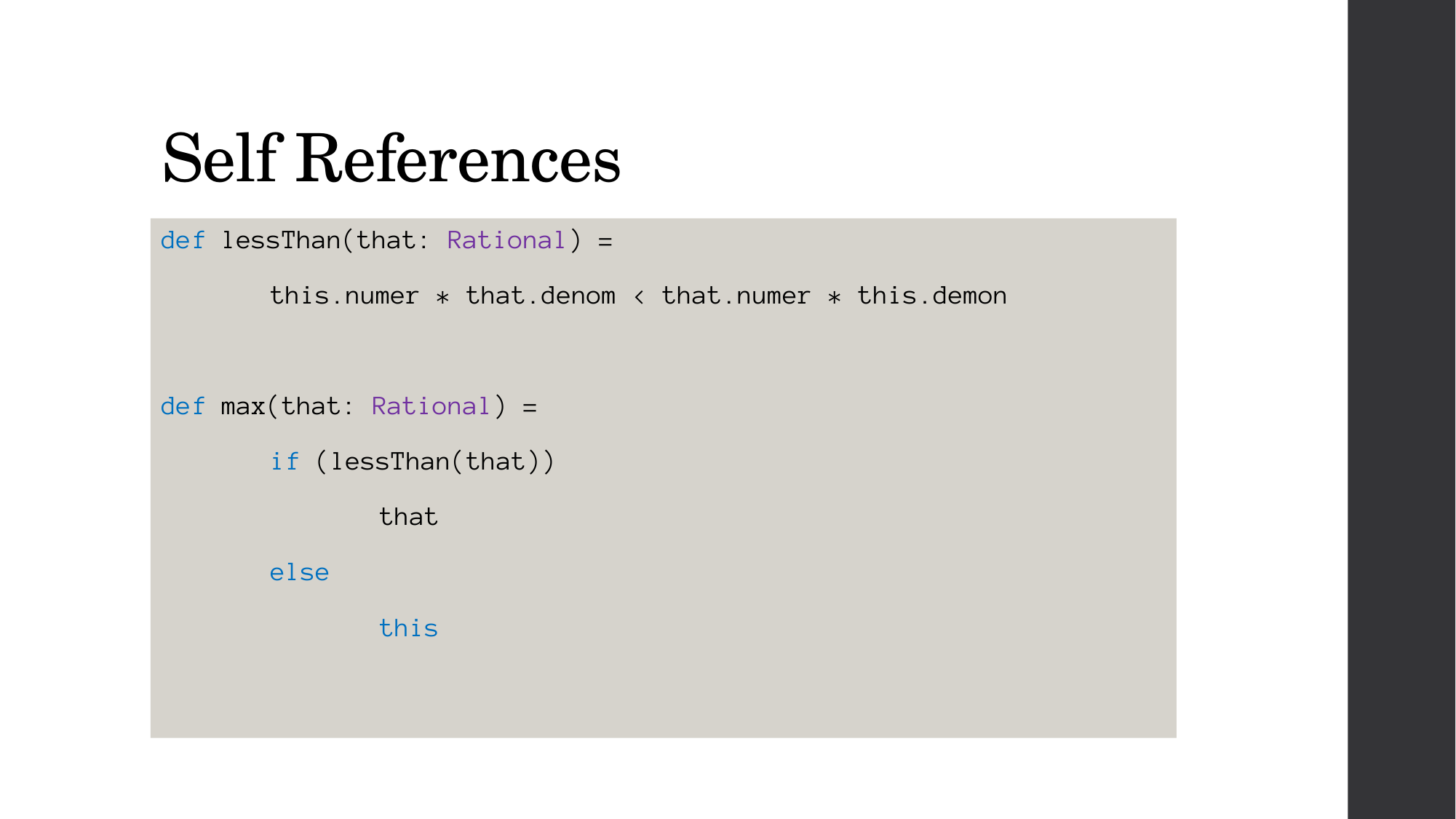

# Self References
def lessThan(that: Rational) =
	this.numer * that.denom < that.numer * this.demon

def max(that: Rational) =
	if (lessThan(that))
		that
	else
		this